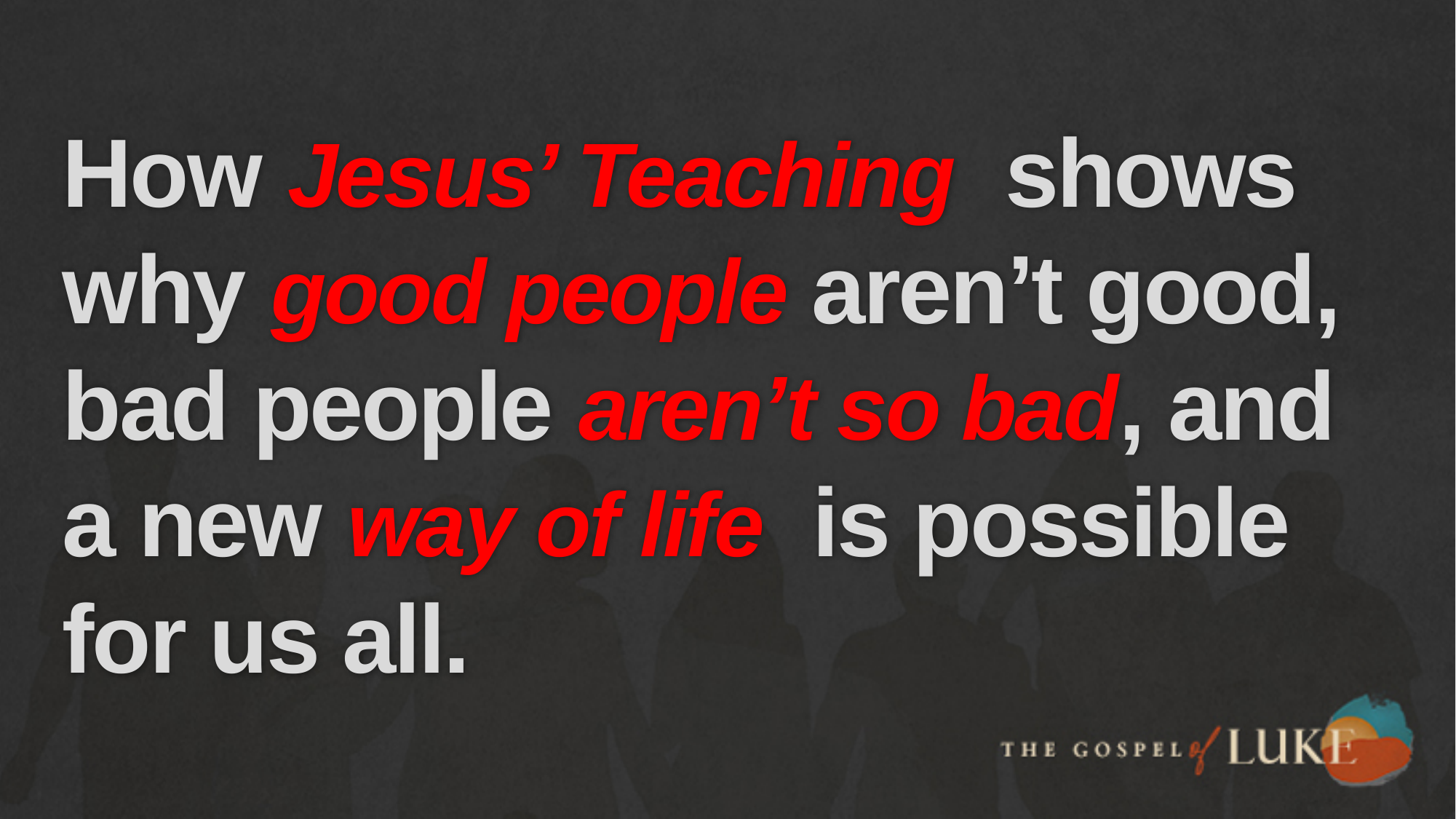

# How Jesus’ Teaching  shows why good people aren’t good, bad people aren’t so bad, and a new way of life  is possible for us all.